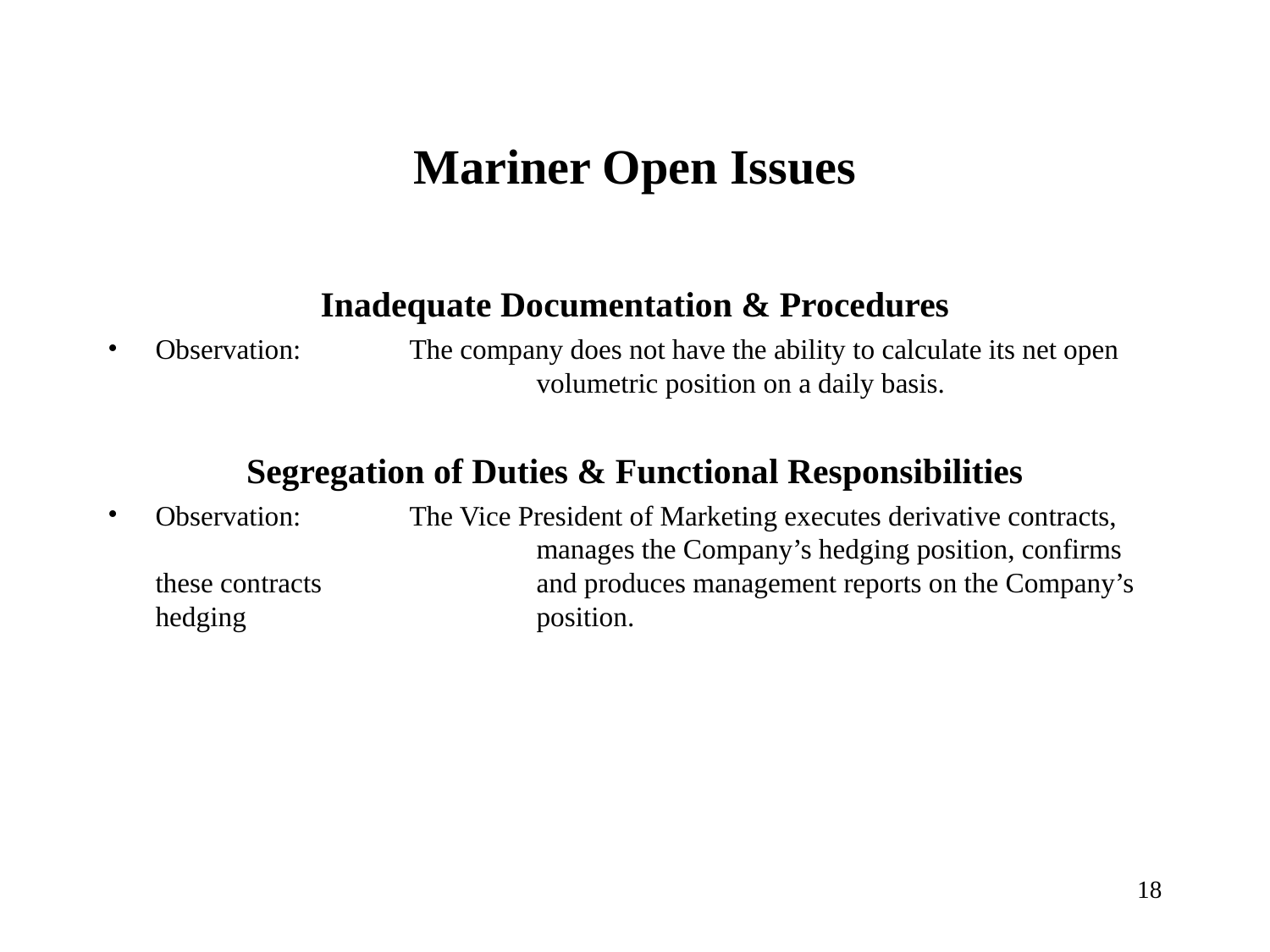

# Mariner Open Issues
Inadequate Documentation & Procedures
Observation:	The company does not have the ability to calculate its net open 			volumetric position on a daily basis.

Segregation of Duties & Functional Responsibilities
Observation:	The Vice President of Marketing executes derivative contracts, 			manages the Company’s hedging position, confirms these contracts 		and produces management reports on the Company’s hedging 			position.
18